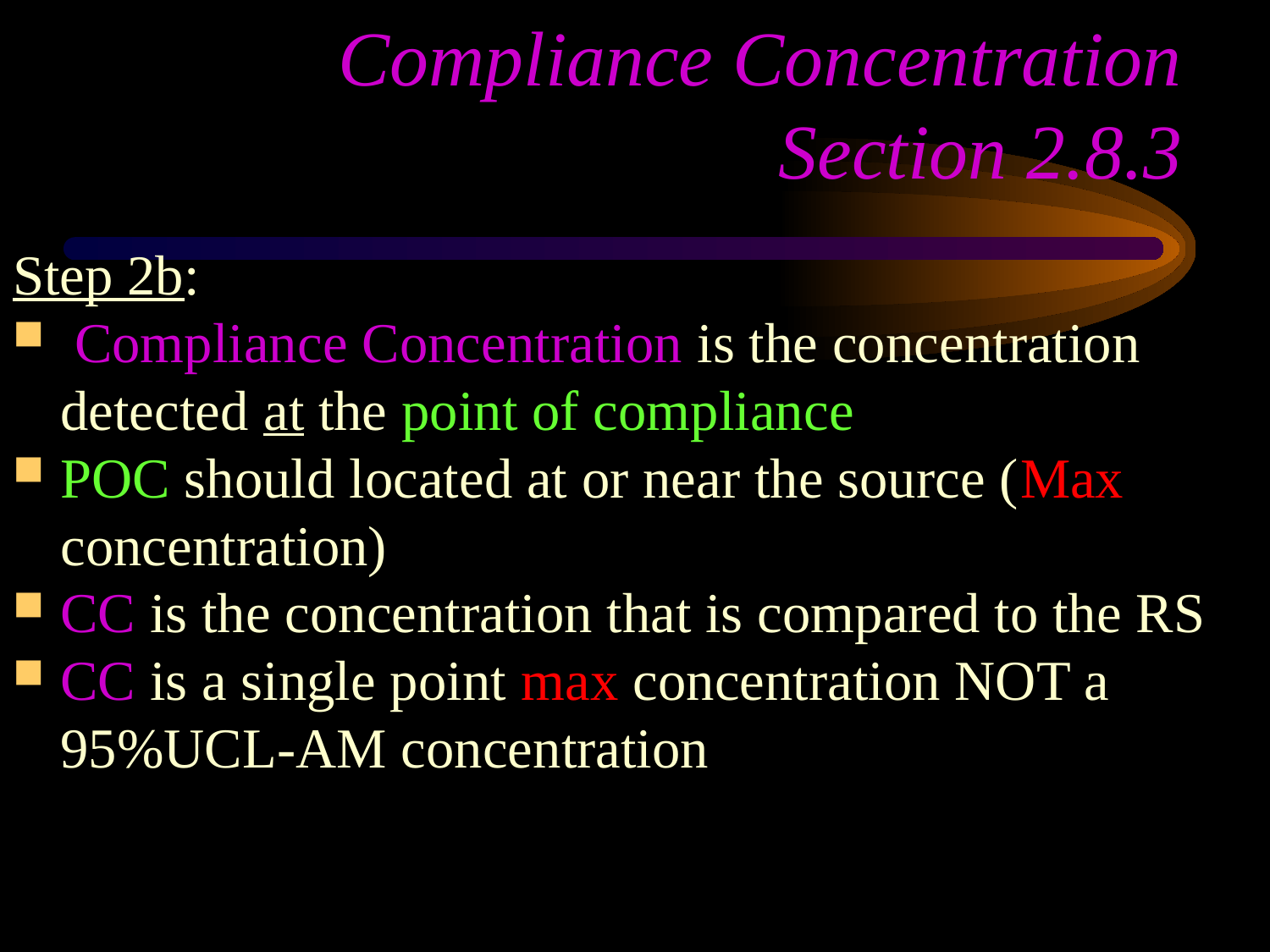

# Compliance Concentration Section 2.8.3
Step 2b:
 Compliance Concentration is the concentration detected at the point of compliance
POC should located at or near the source (Max concentration)
CC is the concentration that is compared to the RS
CC is a single point max concentration NOT a 95%UCL-AM concentration